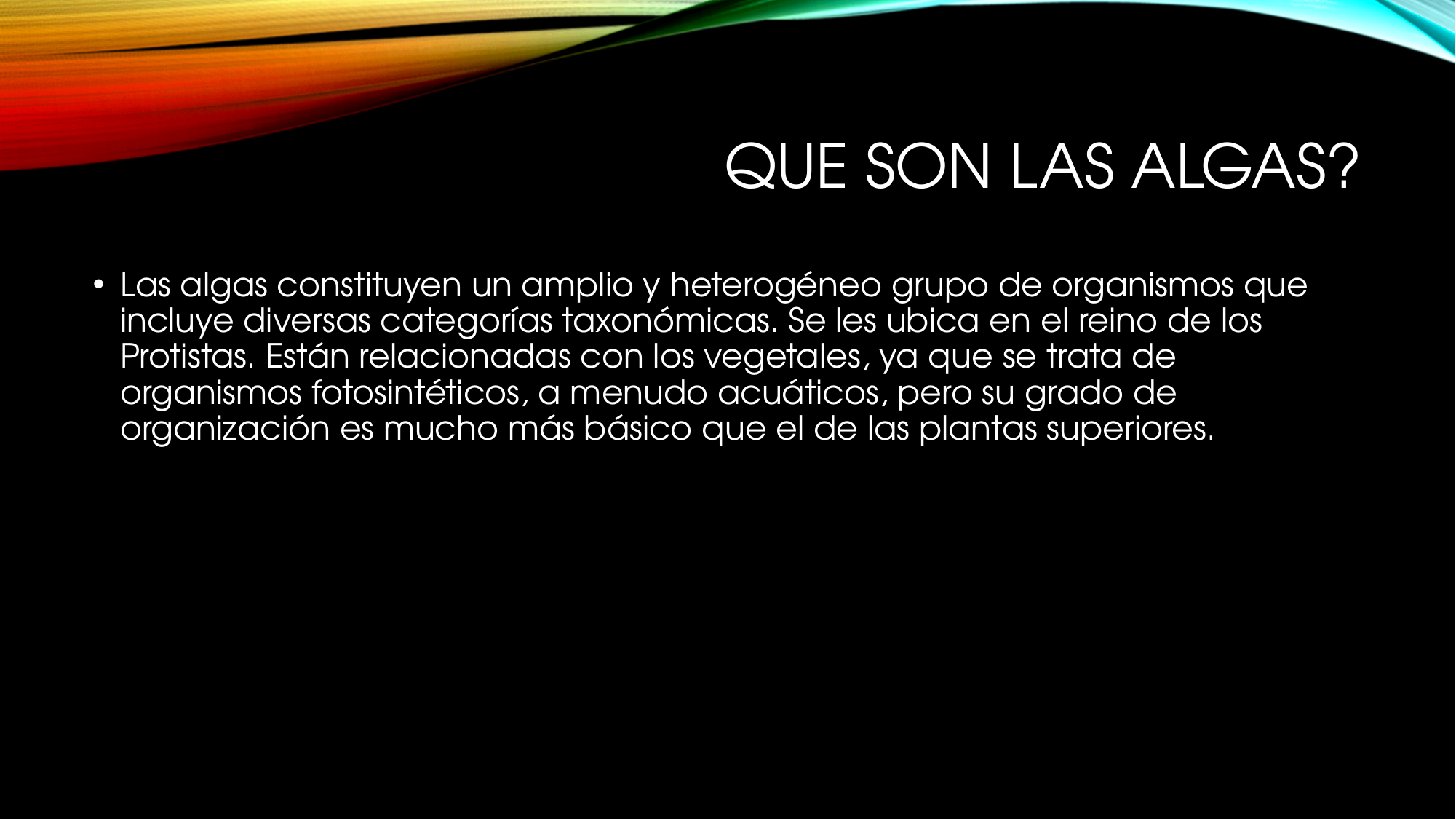

# QUE SON LAS ALGAS?
Las algas constituyen un amplio y heterogéneo grupo de organismos que incluye diversas categorías taxonómicas. Se les ubica en el reino de los Protistas. Están relacionadas con los vegetales, ya que se trata de organismos fotosintéticos, a menudo acuáticos, pero su grado de organización es mucho más básico que el de las plantas superiores.